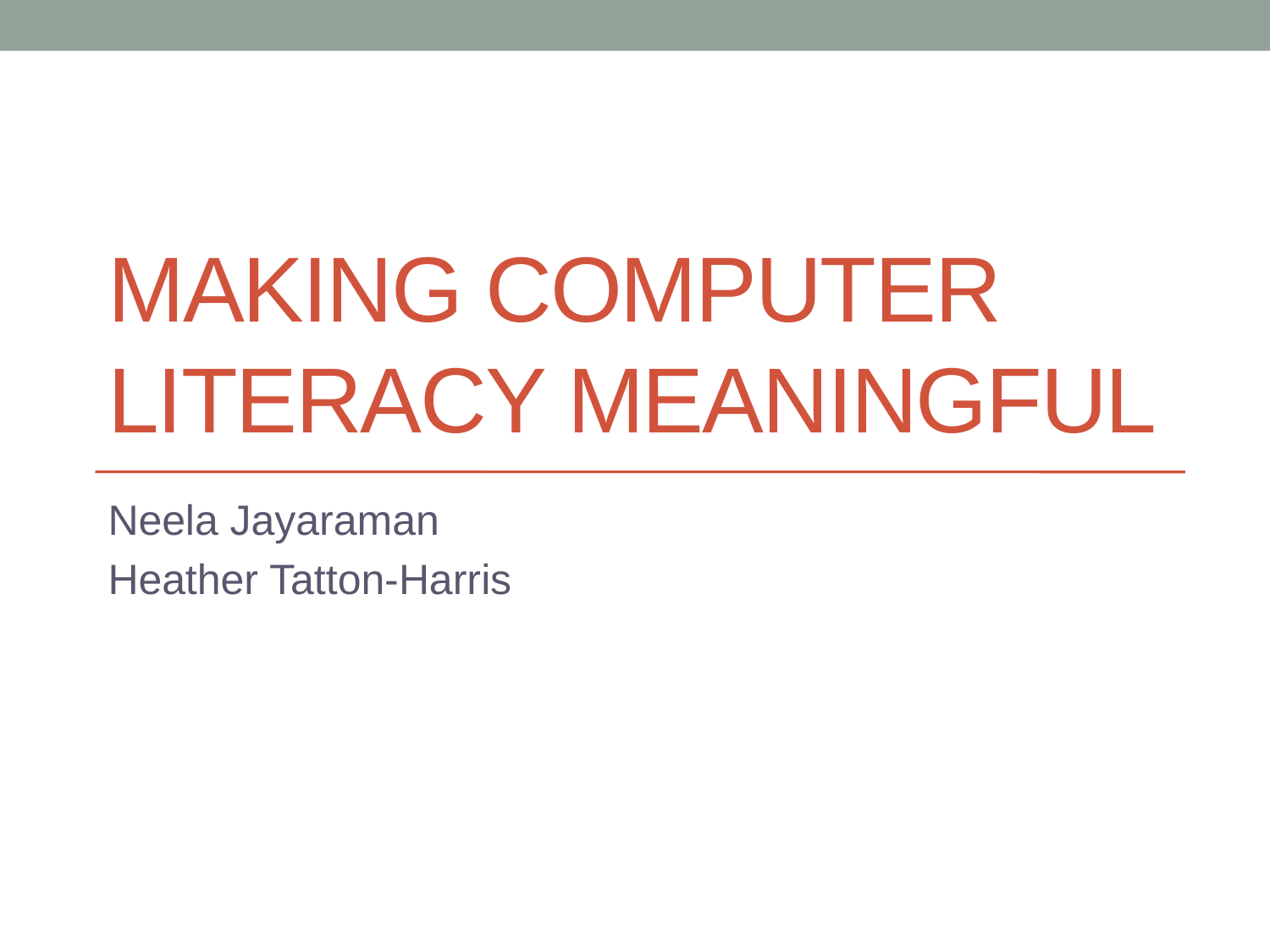

# Making Computer Literacy Meaningful
Neela Jayaraman
Heather Tatton-Harris